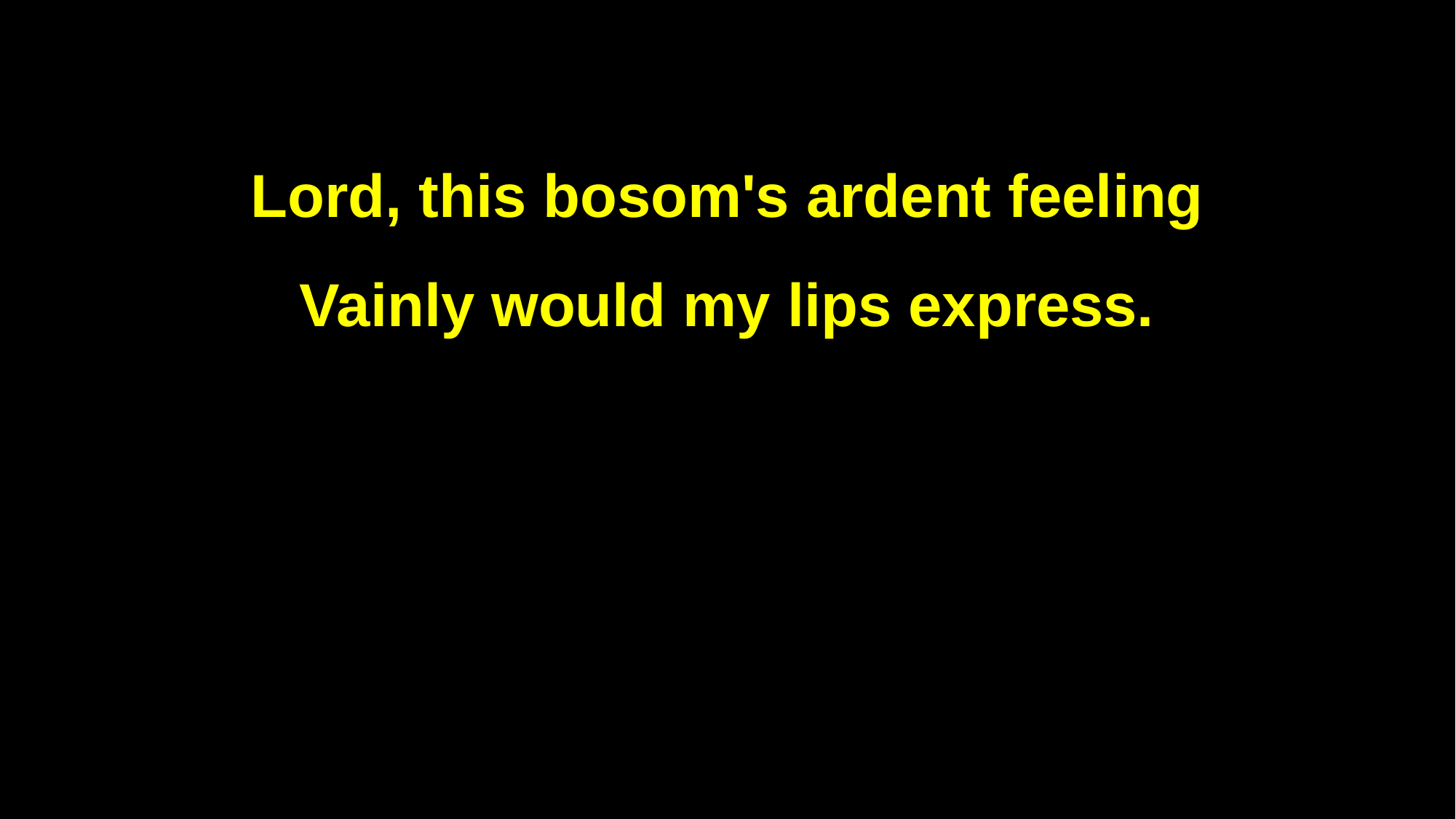

Lord, this bosom's ardent feeling
Vainly would my lips express.